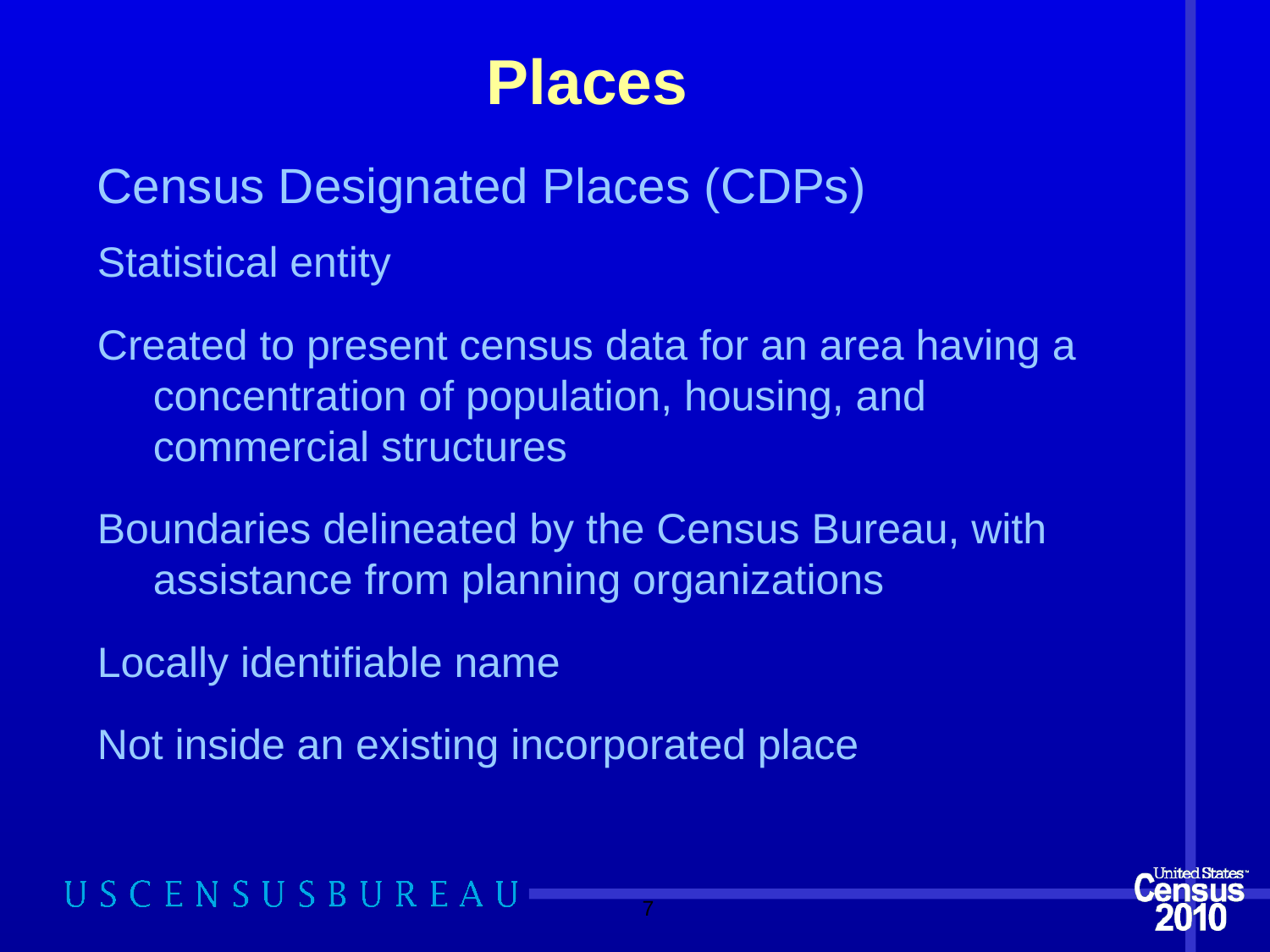

# Places
Census Designated Places (CDPs)
Statistical entity
Created to present census data for an area having a concentration of population, housing, and commercial structures
Boundaries delineated by the Census Bureau, with assistance from planning organizations
Locally identifiable name
Not inside an existing incorporated place
7